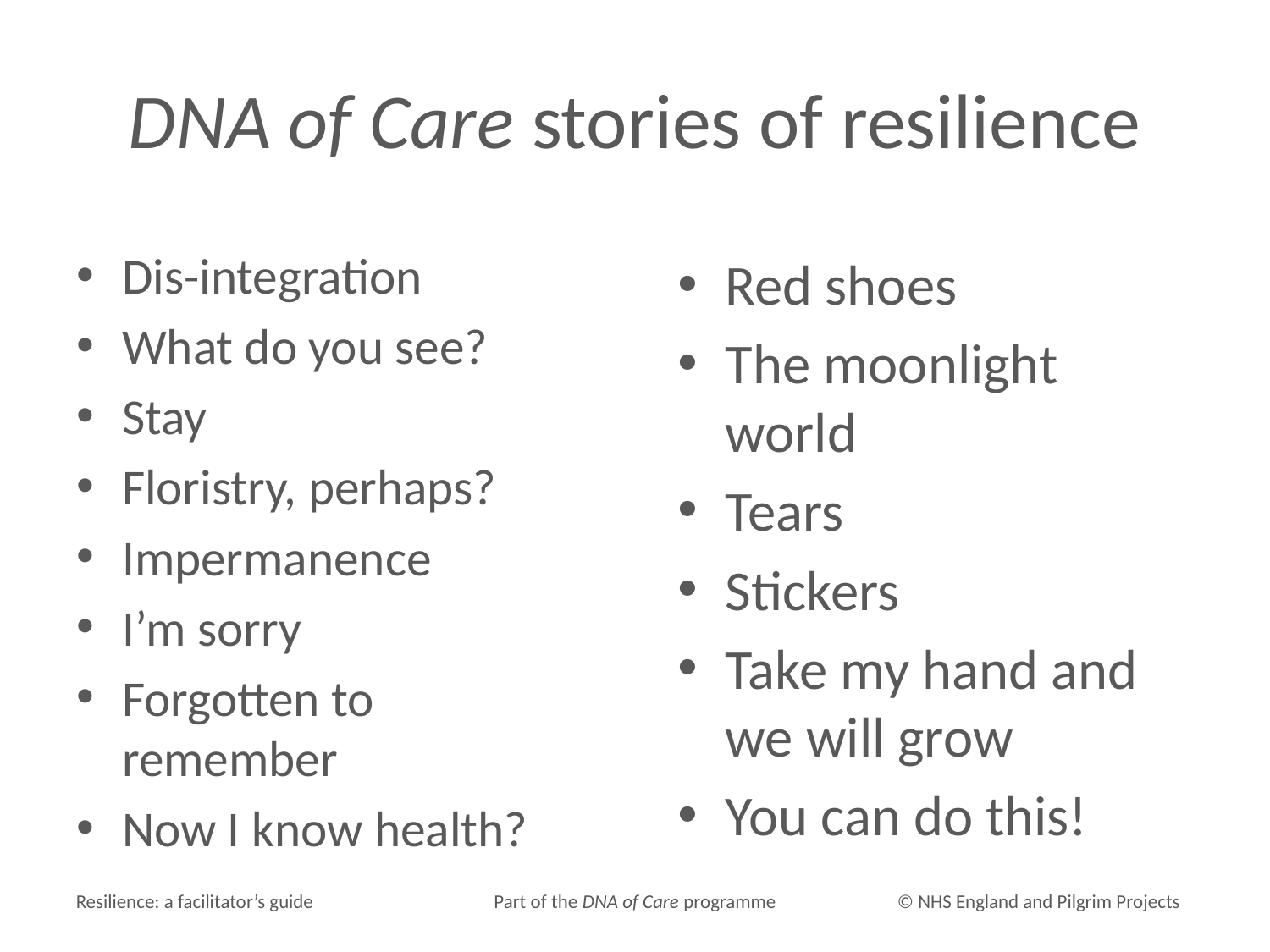

# DNA of Care stories of resilience
Dis-integration
What do you see?
Stay
Floristry, perhaps?
Impermanence
I’m sorry
Forgotten to remember
Now I know health?

Red shoes
The moonlight world
Tears
Stickers
Take my hand and we will grow
You can do this!
Resilience: a facilitator’s guide
Part of the DNA of Care programme
© NHS England and Pilgrim Projects